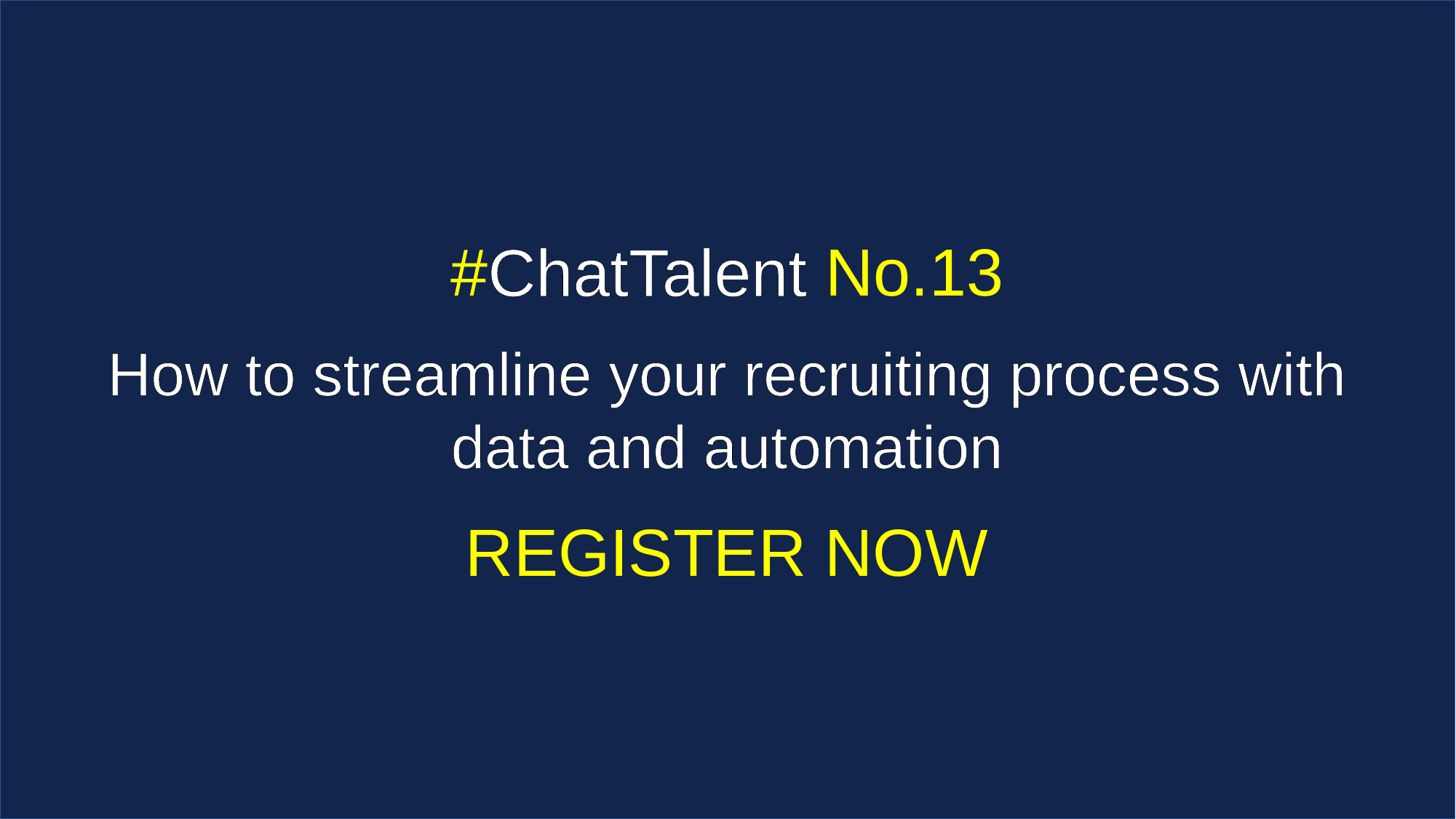

#ChatTalent No.13

How to streamline your recruiting process with data and automation

REGISTER NOW